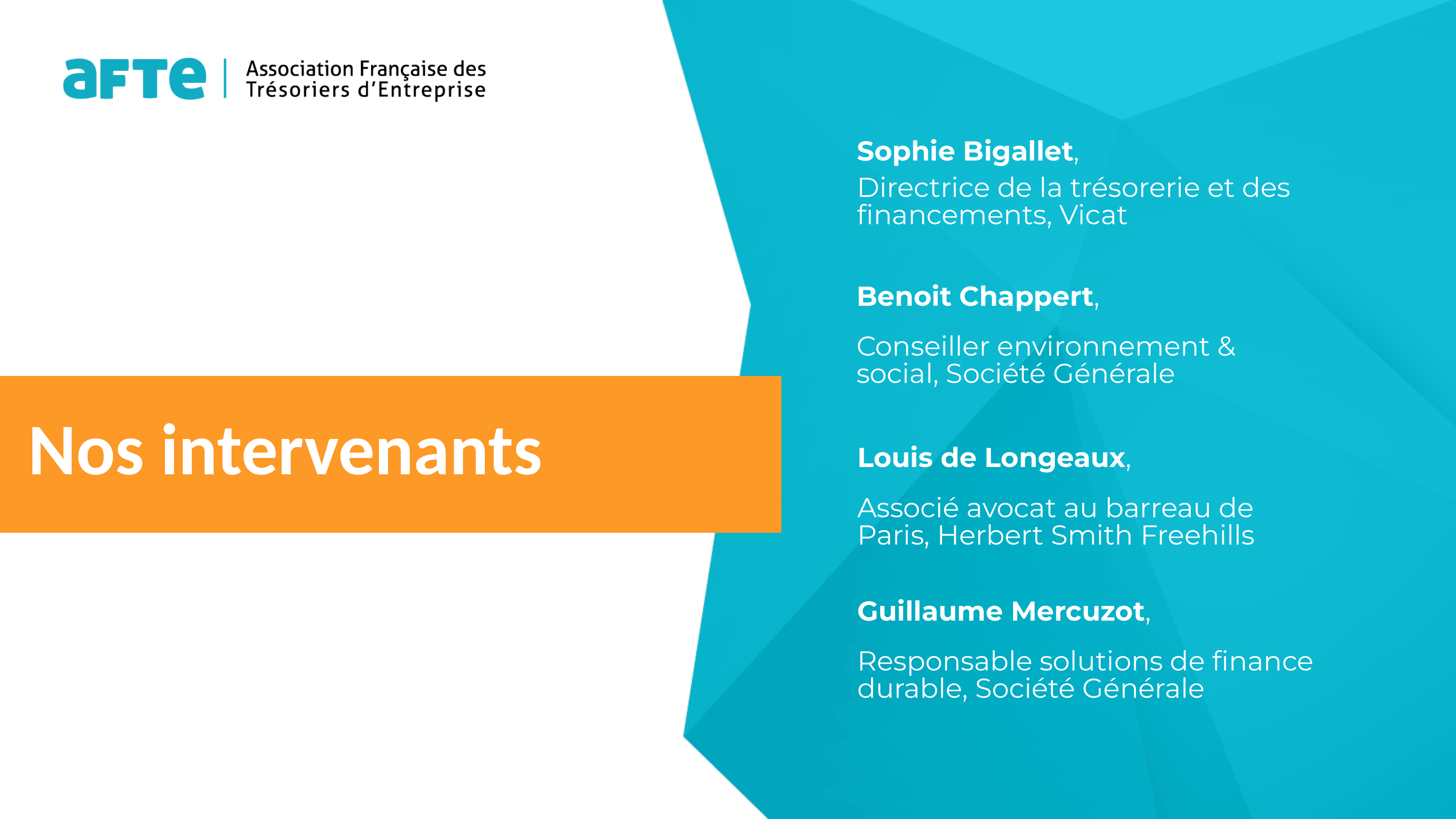

Sophie Bigallet,
Directrice de la trésorerie et des financements, Vicat

Benoit Chappert,
Conseiller environnement & social, Société Générale

Nos intervenants

Louis de Longeaux,
Associé avocat au barreau de Paris, Herbert Smith Freehills

Guillaume Mercuzot,
Responsable solutions de finance durable, Société Générale